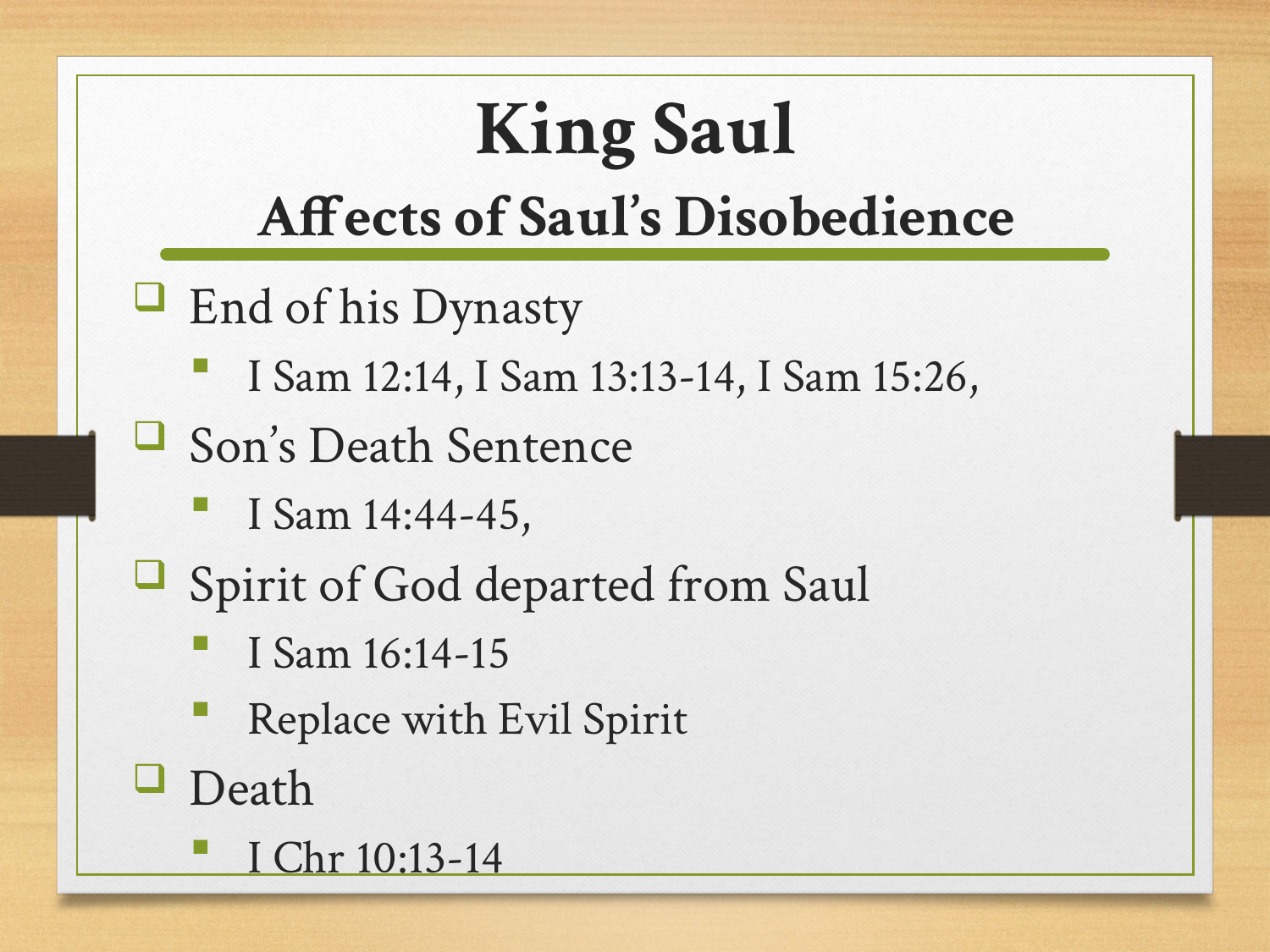

# King Saul
Affects of Saul’s Disobedience
End of his Dynasty
I Sam 12:14, I Sam 13:13-14, I Sam 15:26,
Son’s Death Sentence
I Sam 14:44-45,
Spirit of God departed from Saul
I Sam 16:14-15
Replace with Evil Spirit
Death
I Chr 10:13-14